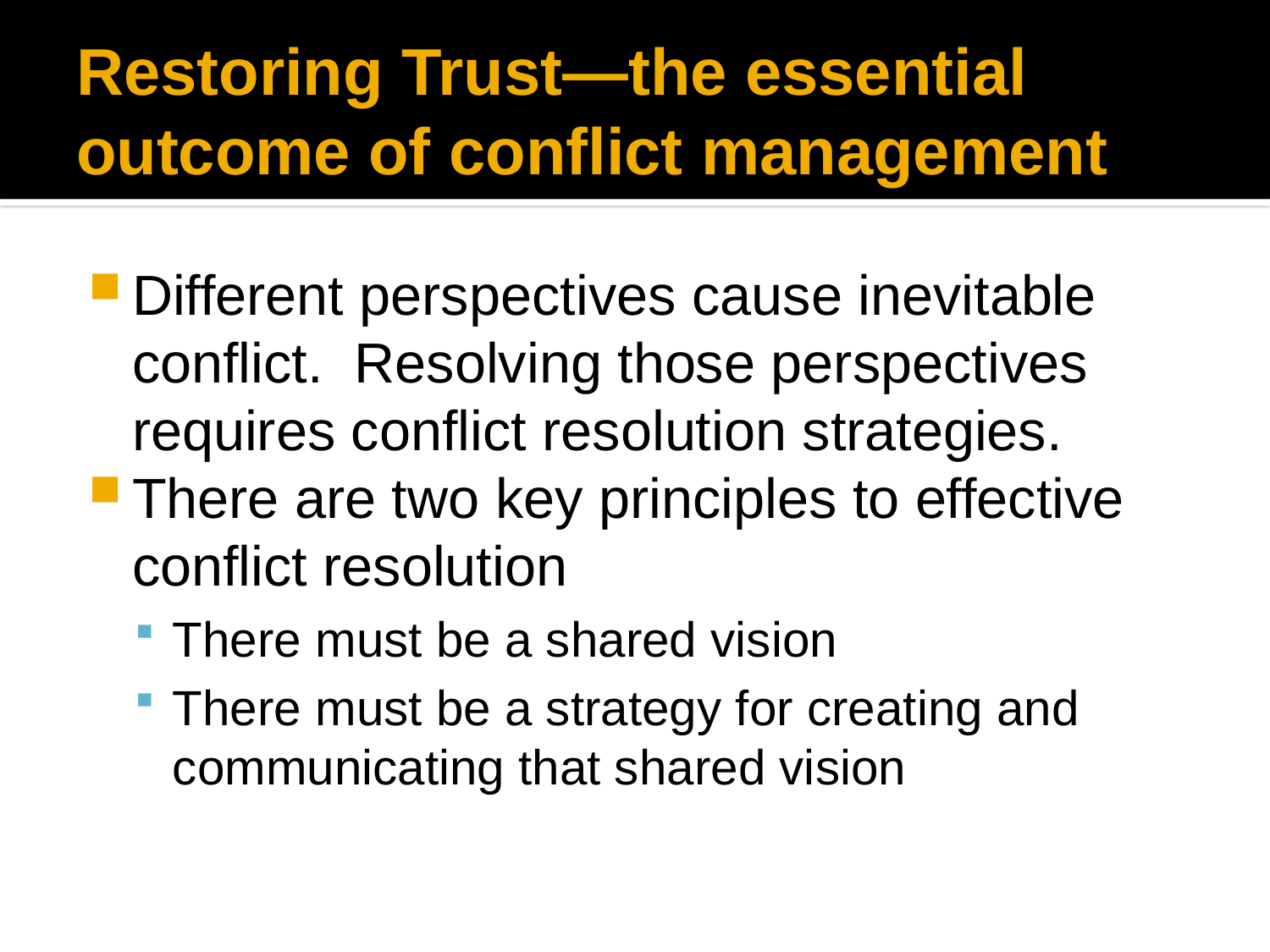

# Restoring Trust—the essential outcome of conflict management
Different perspectives cause inevitable conflict.  Resolving those perspectives requires conflict resolution strategies.
There are two key principles to effective conflict resolution
There must be a shared vision
There must be a strategy for creating and communicating that shared vision